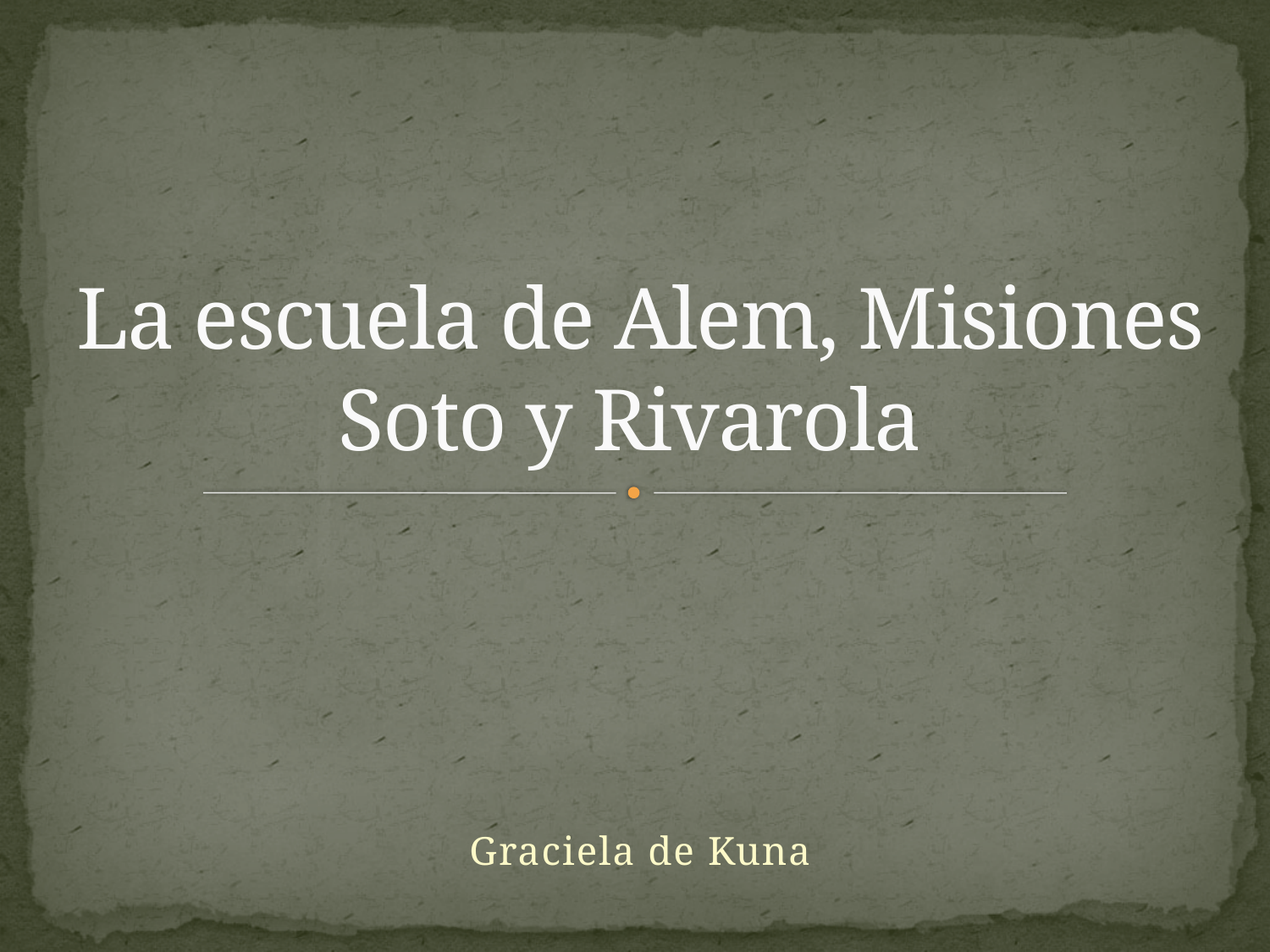

# La escuela de Alem, Misiones Soto y Rivarola

Graciela de Kuna